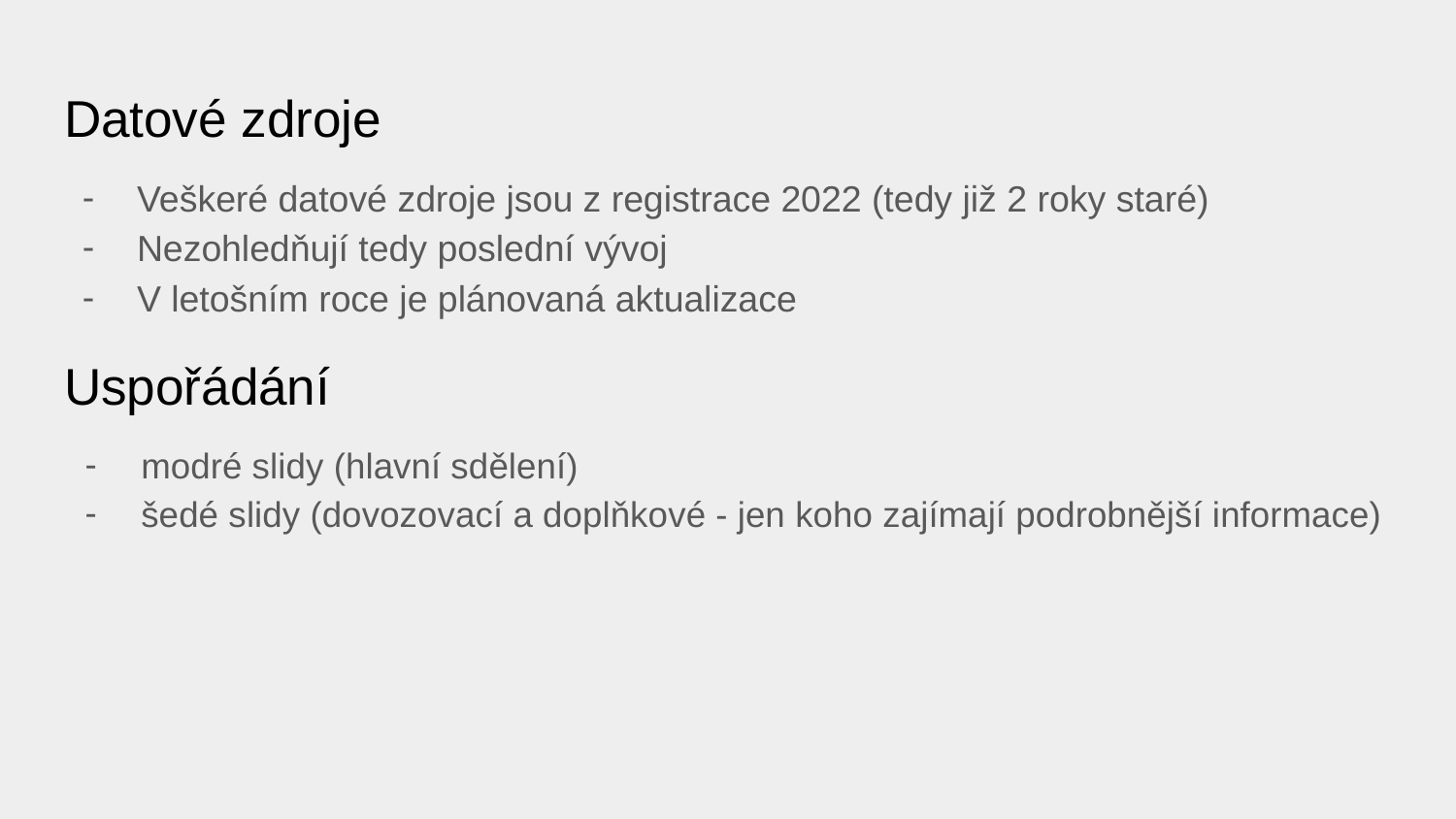

# Datové zdroje
Veškeré datové zdroje jsou z registrace 2022 (tedy již 2 roky staré)
Nezohledňují tedy poslední vývoj
V letošním roce je plánovaná aktualizace
Uspořádání
modré slidy (hlavní sdělení)
šedé slidy (dovozovací a doplňkové - jen koho zajímají podrobnější informace)